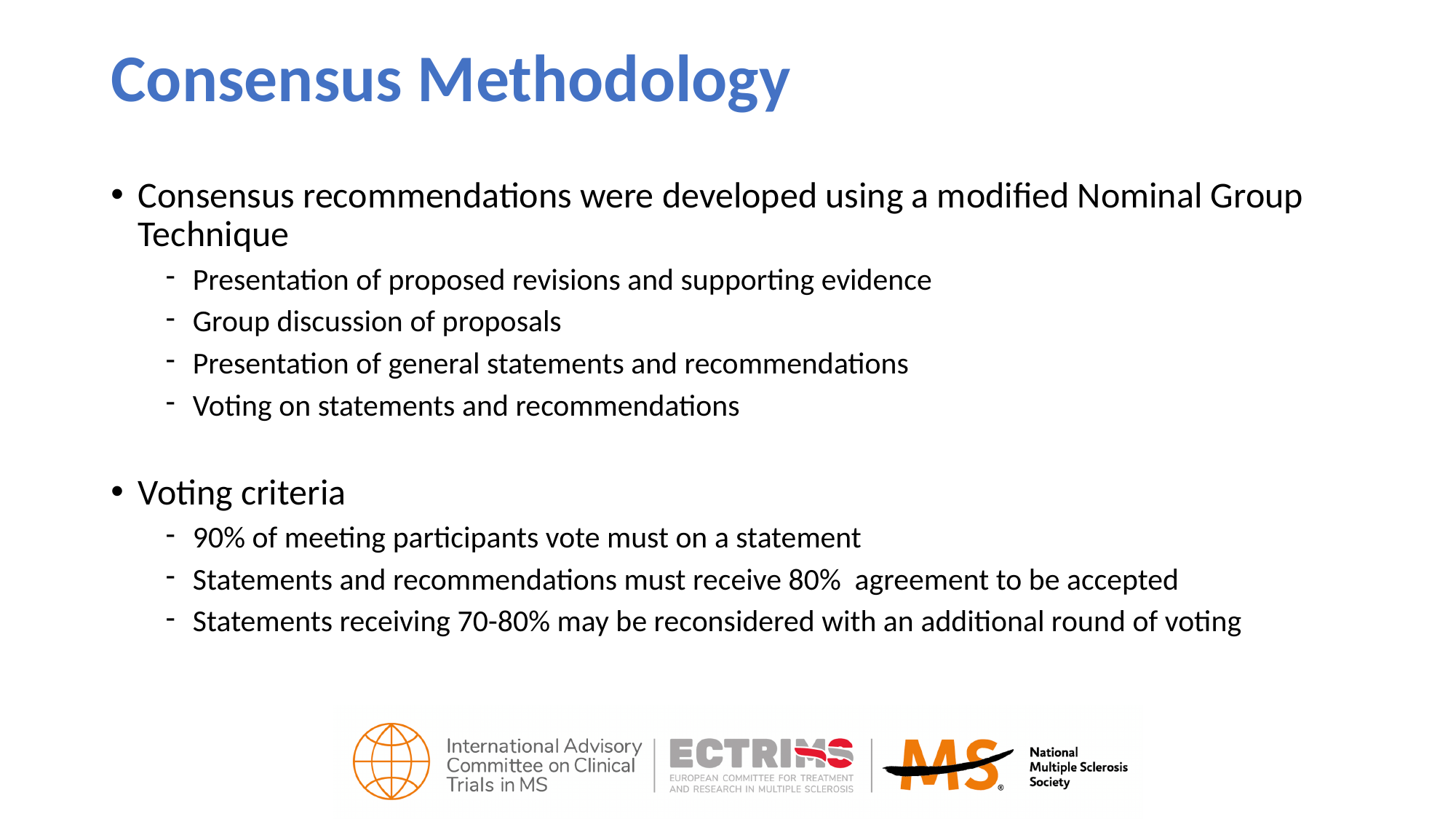

# Consensus Methodology
Consensus recommendations were developed using a modified Nominal Group Technique
Presentation of proposed revisions and supporting evidence
Group discussion of proposals
Presentation of general statements and recommendations
Voting on statements and recommendations

Voting criteria
90% of meeting participants vote must on a statement
Statements and recommendations must receive 80%  agreement to be accepted
Statements receiving 70-80% may be reconsidered with an additional round of voting